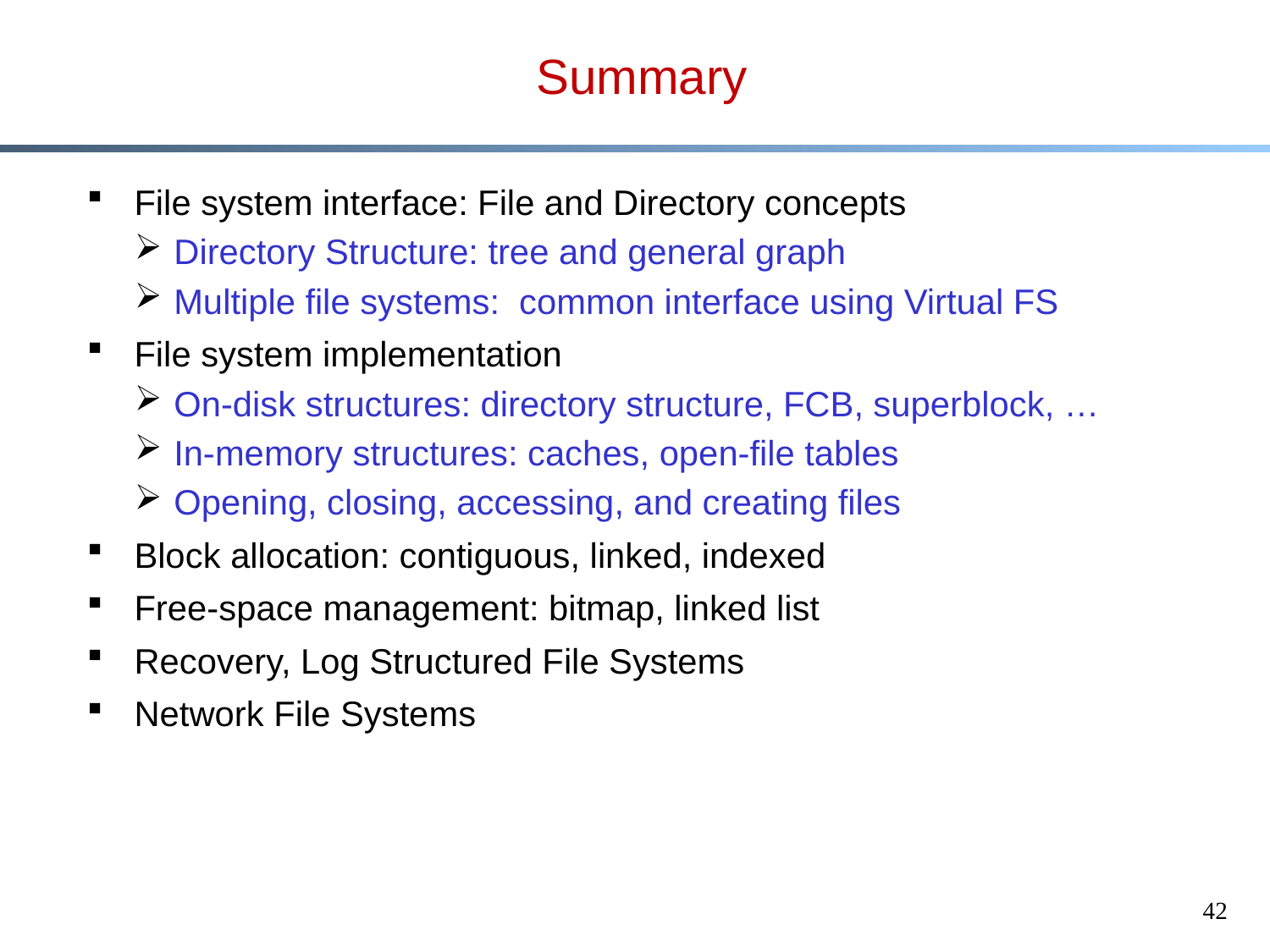

# Summary
File system interface: File and Directory concepts
Directory Structure: tree and general graph
Multiple file systems:  common interface using Virtual FS
File system implementation
On-disk structures: directory structure, FCB, superblock, …
In-memory structures: caches, open-file tables
Opening, closing, accessing, and creating files
Block allocation: contiguous, linked, indexed
Free-space management: bitmap, linked list
Recovery, Log Structured File Systems
Network File Systems
42